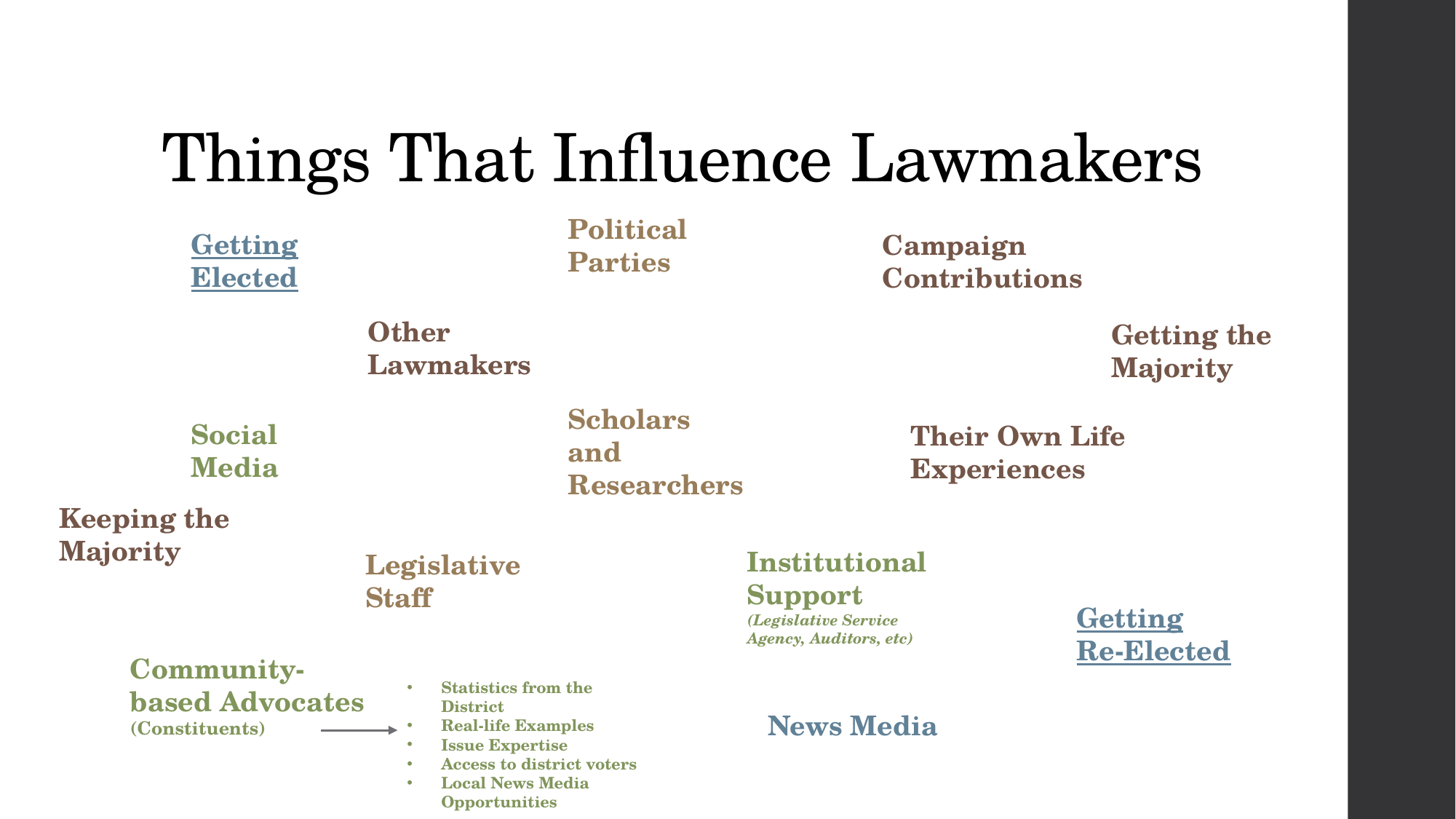

# Things That Influence Lawmakers
Political Parties
Getting Elected
Campaign Contributions
Other Lawmakers
Getting the Majority
Scholars and Researchers
Social Media
Their Own Life Experiences
Keeping the Majority
Institutional Support (Legislative Service Agency, Auditors, etc)
Legislative Staff
Getting Re-Elected
Community-based Advocates (Constituents)
Statistics from the District
Real-life Examples
Issue Expertise
Access to district voters
Local News Media Opportunities
News Media